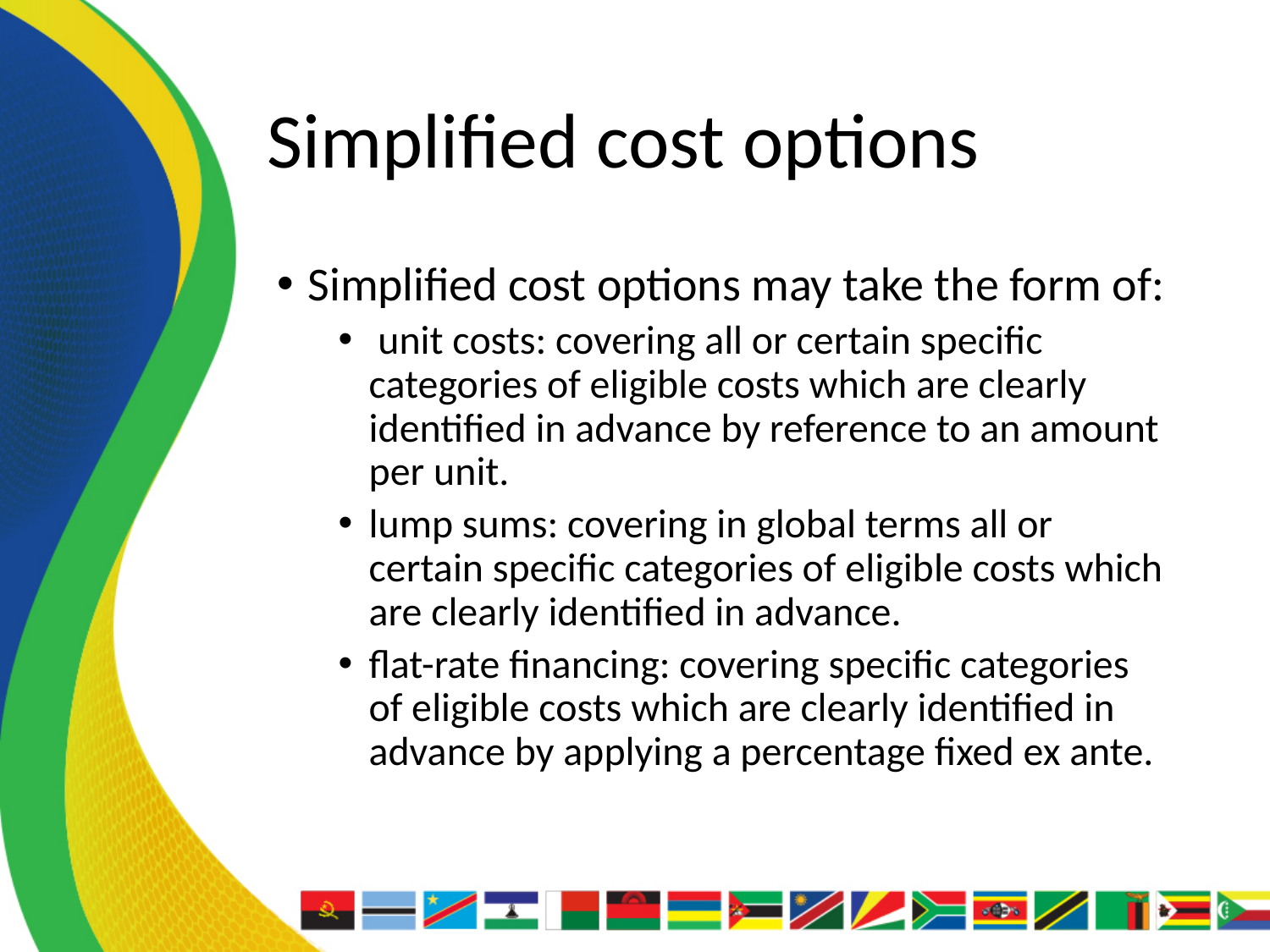

# Simplified cost options
Simplified cost options may take the form of:
 unit costs: covering all or certain specific categories of eligible costs which are clearly identified in advance by reference to an amount per unit.
lump sums: covering in global terms all or certain specific categories of eligible costs which are clearly identified in advance.
flat-rate financing: covering specific categories of eligible costs which are clearly identified in advance by applying a percentage fixed ex ante.